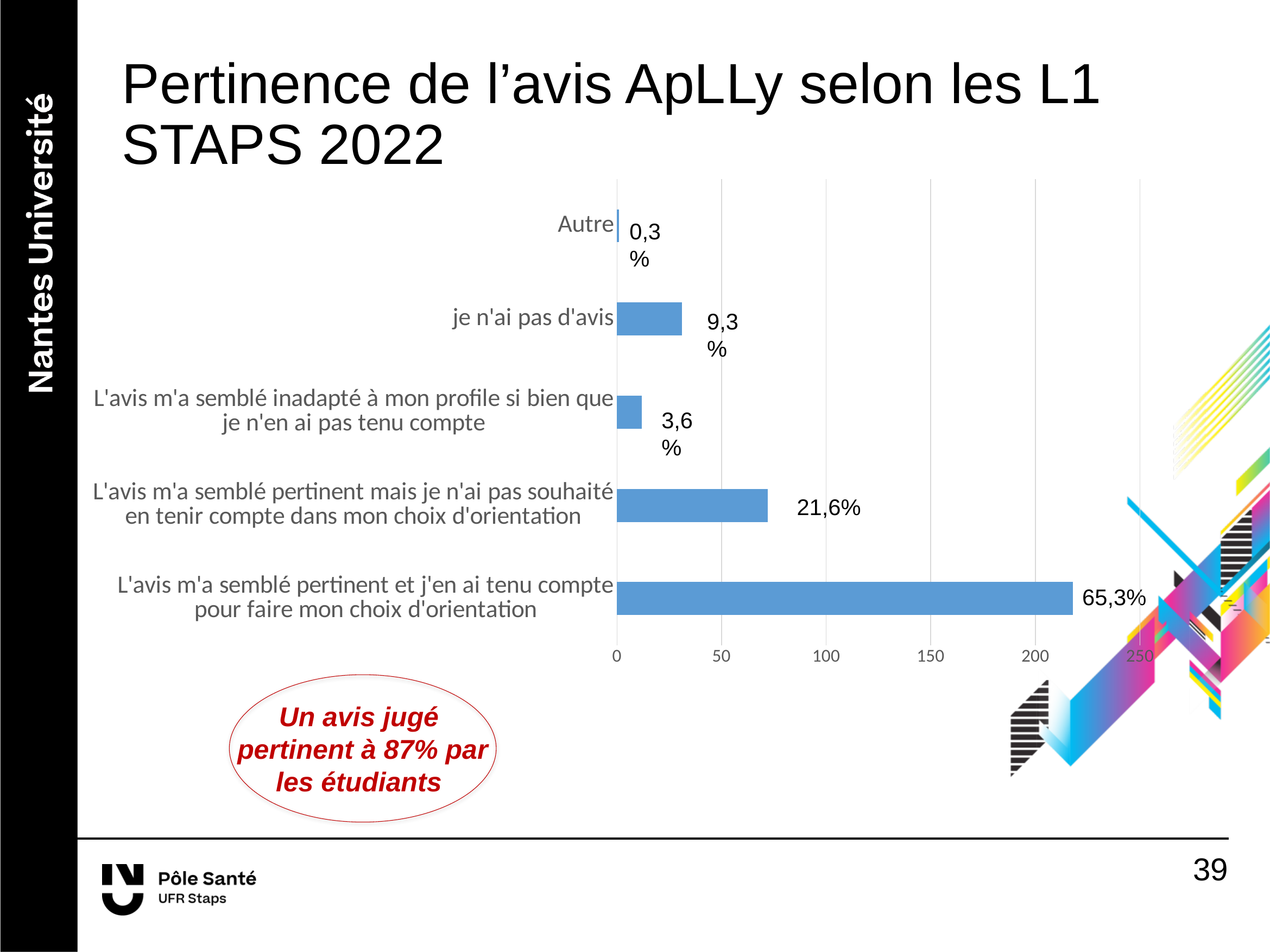

Pertinence de l’avis ApLLy selon les L1 STAPS 2022

### Chart

| Category |  |
|---|---|
| L'avis m'a semblé pertinent et j'en ai tenu compte pour faire mon choix d'orientation | 218.0 |
| L'avis m'a semblé pertinent mais je n'ai pas souhaité en tenir compte dans mon choix d'orientation | 72.0 |
| L'avis m'a semblé inadapté à mon profile si bien que je n'en ai pas tenu compte | 12.0 |
| je n'ai pas d'avis | 31.0 |
| Autre | 1.0 |
0,3%
9,3%
3,6%
21,6%
65,3%

Un avis jugé
pertinent à 87% par les étudiants
39